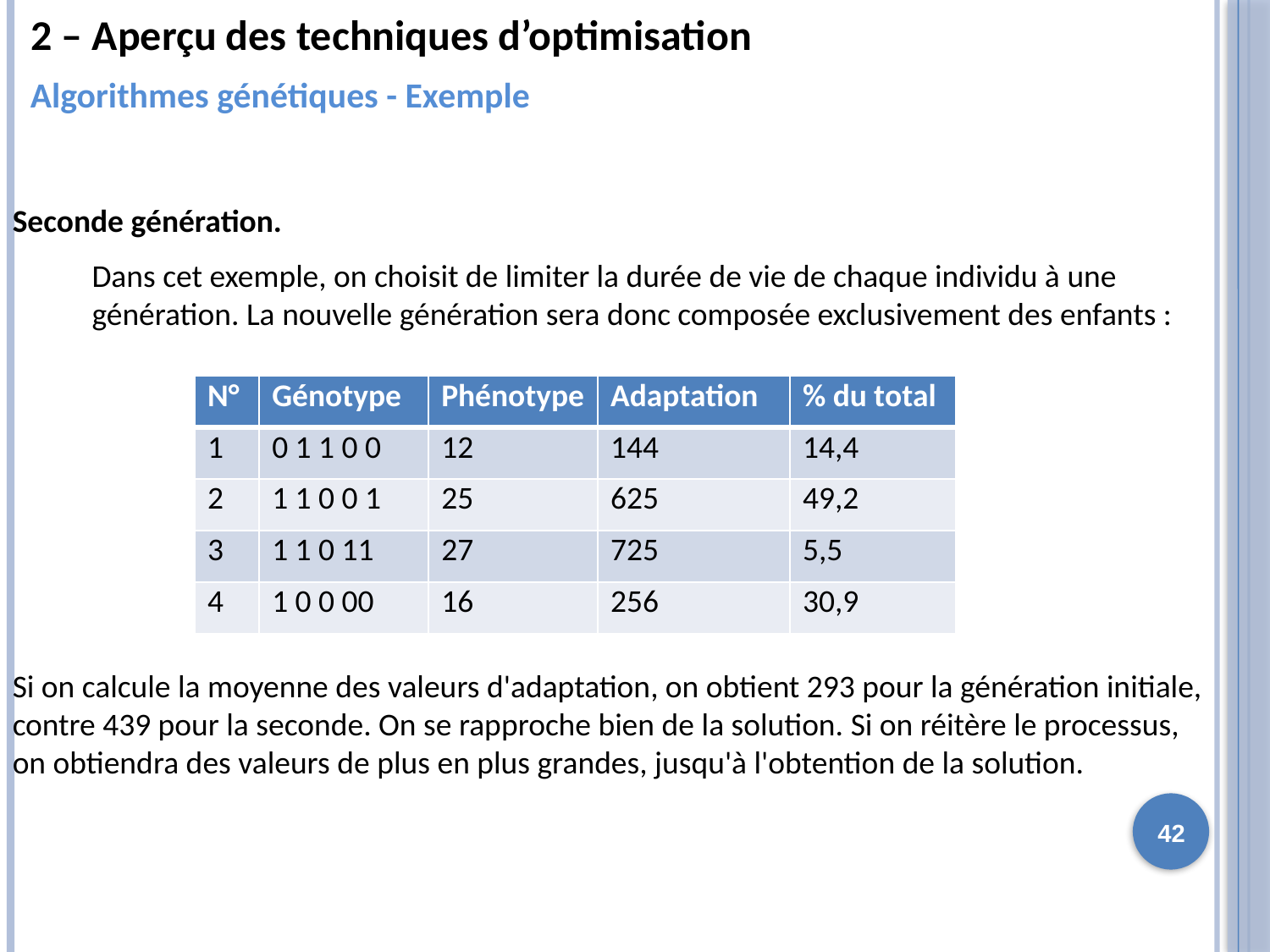

2 – Aperçu des techniques d’optimisation
Algorithmes génétiques - Exemple
Seconde génération.
Dans cet exemple, on choisit de limiter la durée de vie de chaque individu à une génération. La nouvelle génération sera donc composée exclusivement des enfants :

Si on calcule la moyenne des valeurs d'adaptation, on obtient 293 pour la génération initiale, contre 439 pour la seconde. On se rapproche bien de la solution. Si on réitère le processus, on obtiendra des valeurs de plus en plus grandes, jusqu'à l'obtention de la solution.

| N° | Génotype | Phénotype | Adaptation | % du total |
| --- | --- | --- | --- | --- |
| 1 | 0 1 1 0 0 | 12 | 144 | 14,4 |
| 2 | 1 1 0 0 1 | 25 | 625 | 49,2 |
| 3 | 1 1 0 11 | 27 | 725 | 5,5 |
| 4 | 1 0 0 00 | 16 | 256 | 30,9 |
42